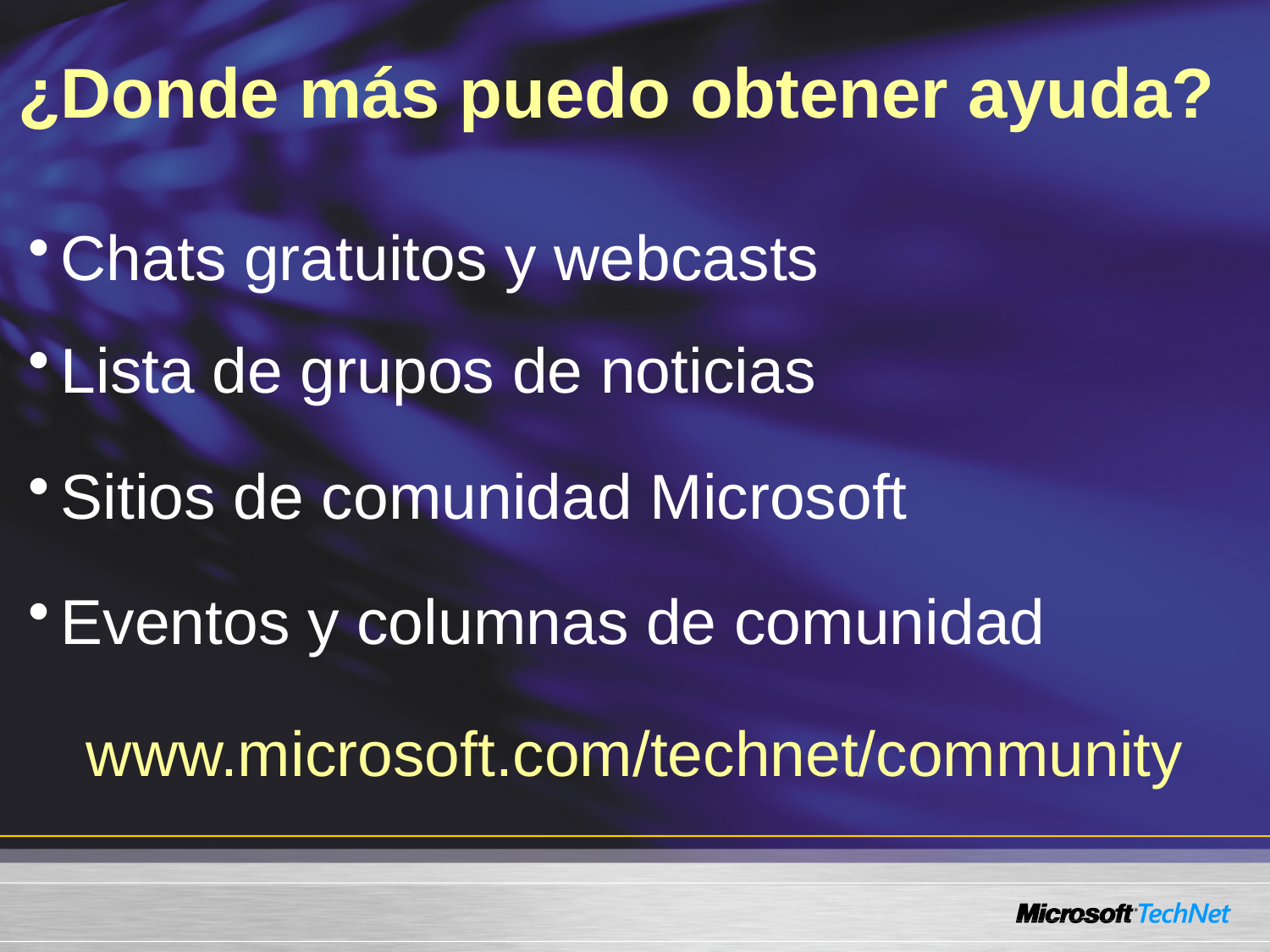

¿Donde más puedo obtener ayuda?
Chats gratuitos y webcasts
Lista de grupos de noticias
Sitios de comunidad Microsoft
Eventos y columnas de comunidad
www.microsoft.com/technet/community